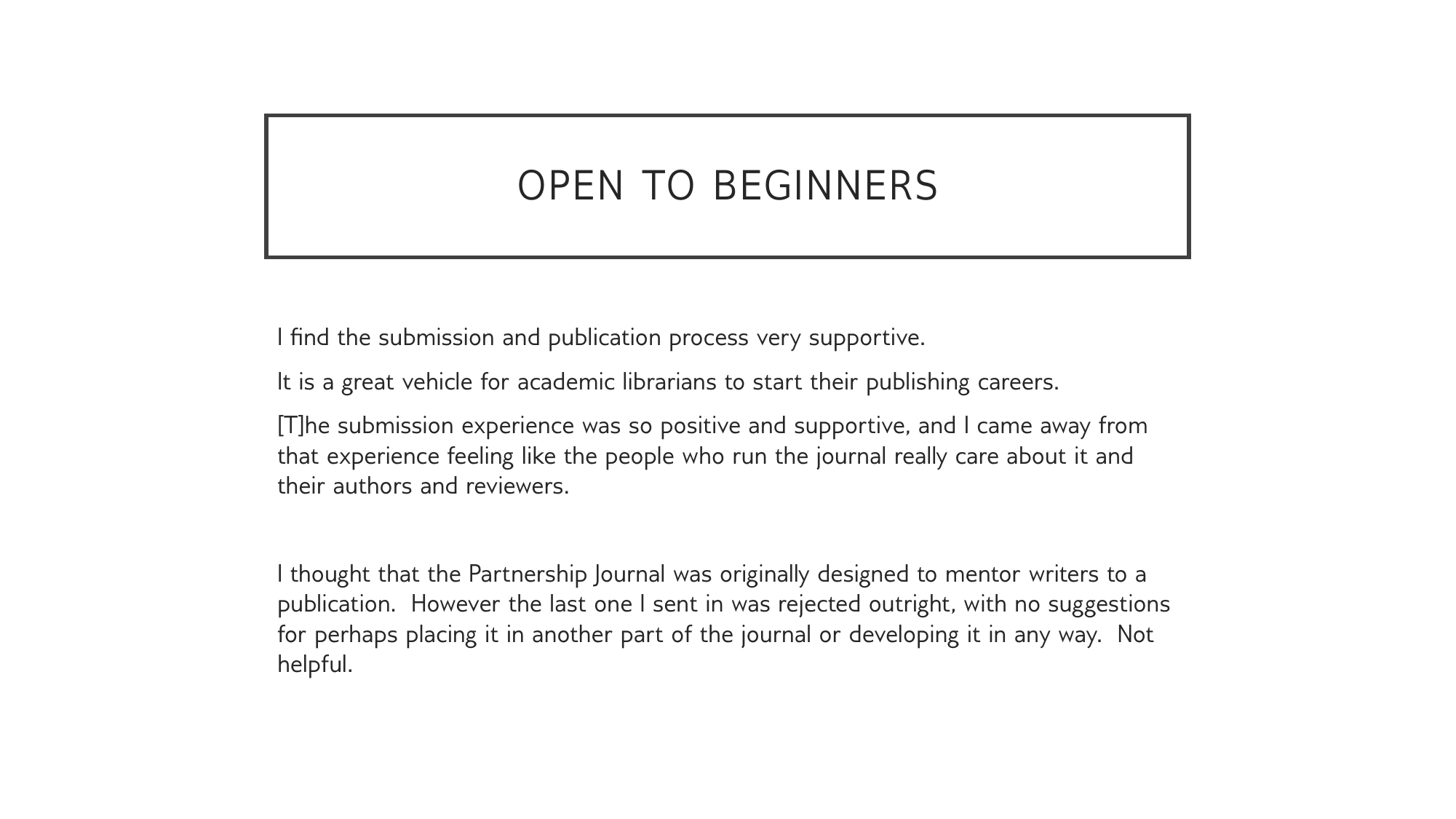

# Open to beginners
I find the submission and publication process very supportive.
It is a great vehicle for academic librarians to start their publishing careers.
[T]he submission experience was so positive and supportive, and I came away from that experience feeling like the people who run the journal really care about it and their authors and reviewers.

I thought that the Partnership Journal was originally designed to mentor writers to a publication.  However the last one I sent in was rejected outright, with no suggestions for perhaps placing it in another part of the journal or developing it in any way.  Not helpful.